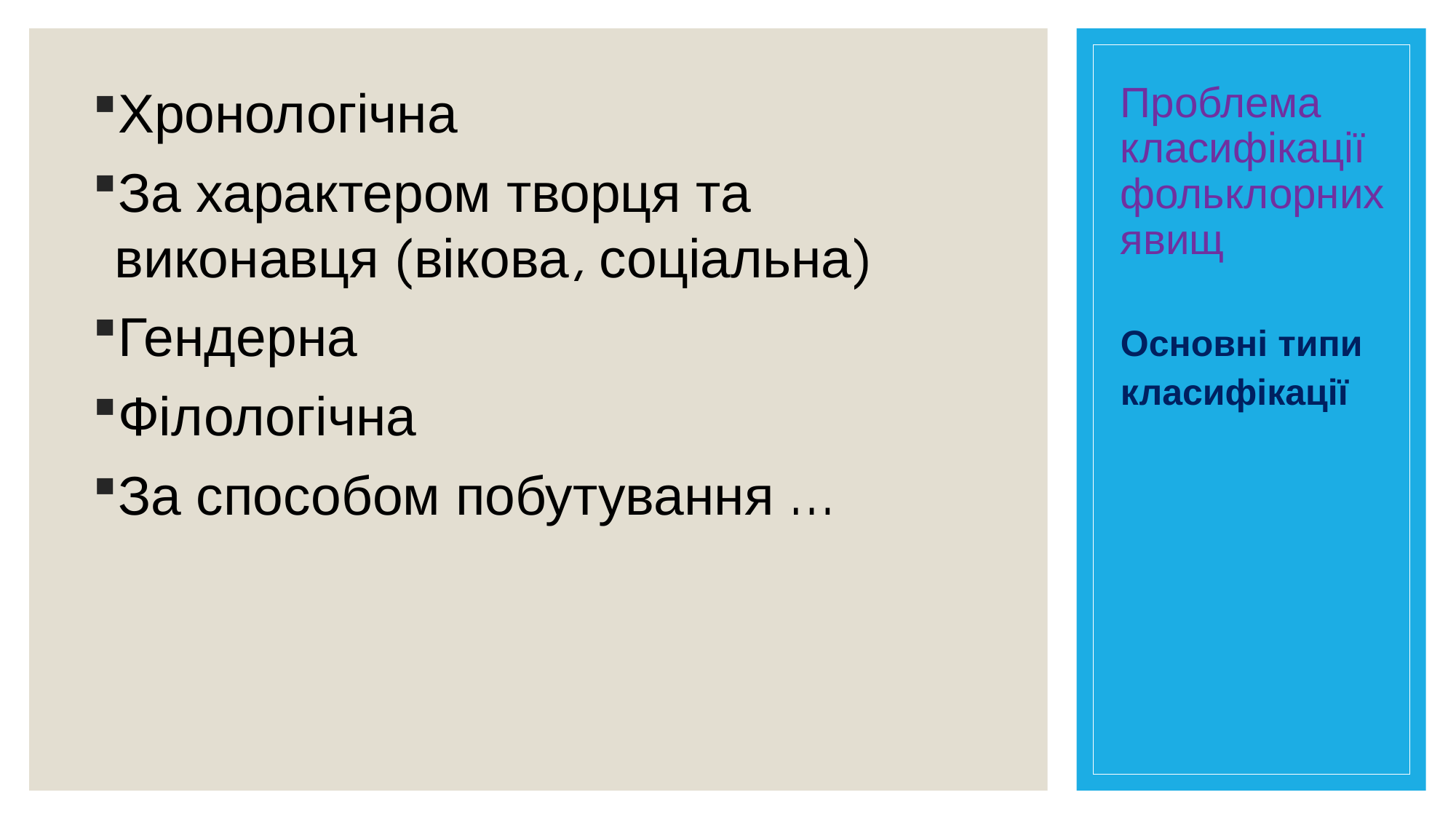

# Проблема класифікації фольклорних явищ
Хронологічна
За характером творця та виконавця (вікова, соціальна)
Гендерна
Філологічна
За способом побутування …

Основні типи класифікації